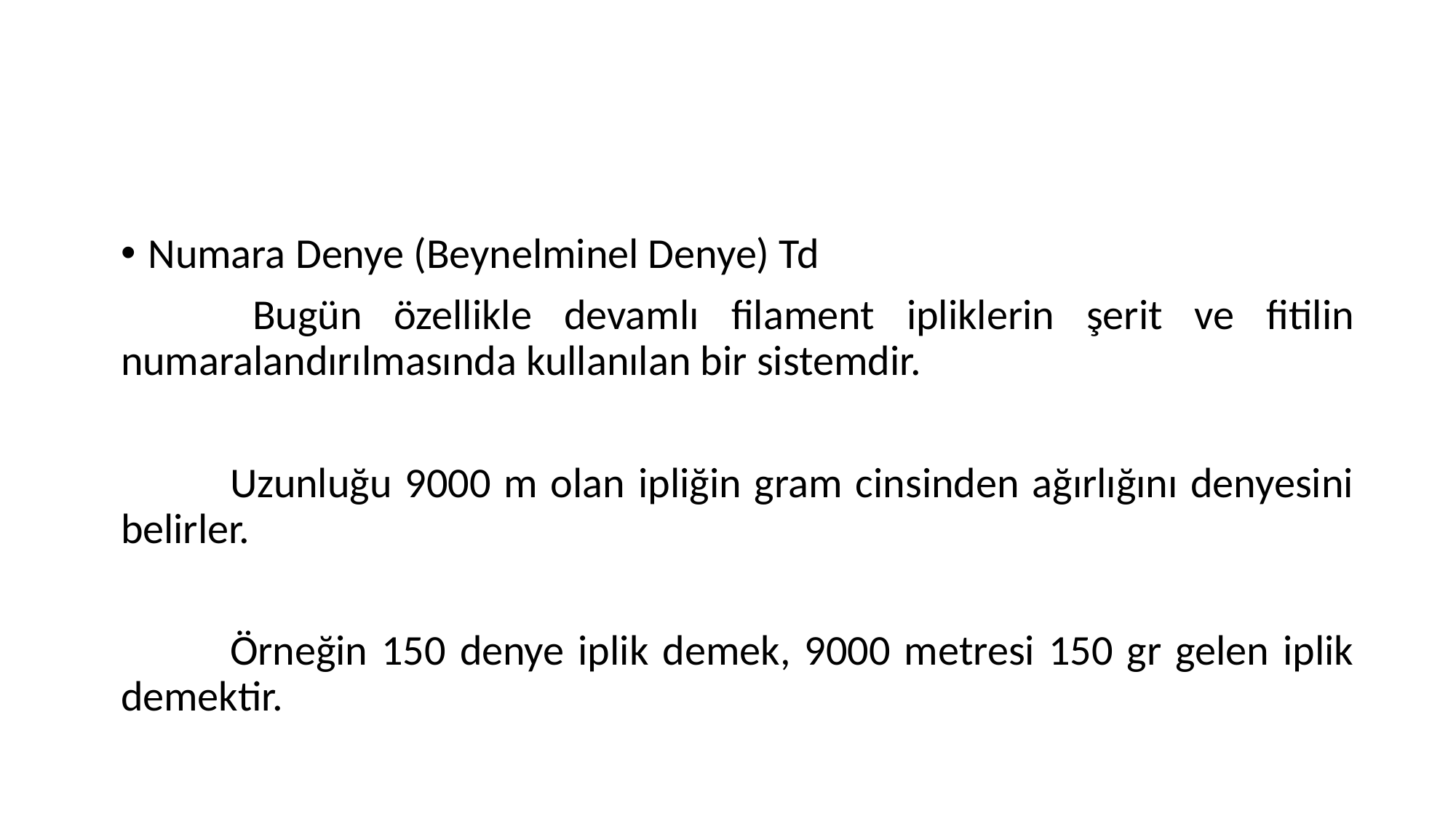

Numara Denye (Beynelminel Denye) Td
 	Bugün özellikle devamlı filament ipliklerin şerit ve fitilin numaralandırılmasında kullanılan bir sistemdir.

	Uzunluğu 9000 m olan ipliğin gram cinsinden ağırlığını denyesini belirler.

	Örneğin 150 denye iplik demek, 9000 metresi 150 gr gelen iplik demektir.